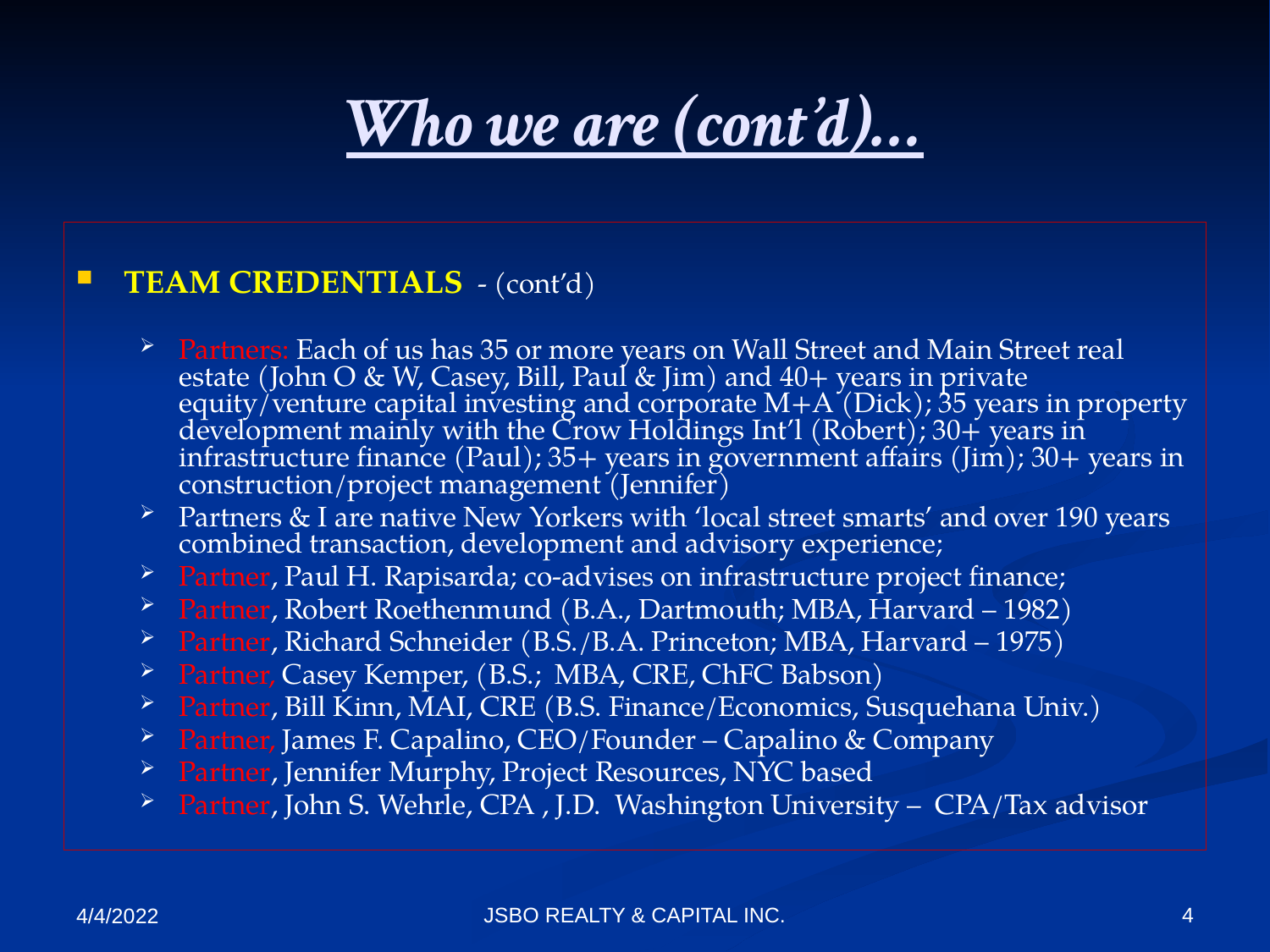

# Who we are (cont’d)…

TEAM CREDENTIALS  - (cont’d)

Partners: Each of us has 35 or more years on Wall Street and Main Street real estate (John O & W, Casey, Bill, Paul & Jim) and 40+ years in private equity/venture capital investing and corporate M+A (Dick); 35 years in property development mainly with the Crow Holdings Int’l (Robert); 30+ years in infrastructure finance (Paul); 35+ years in government affairs (Jim); 30+ years in construction/project management (Jennifer)
Partners & I are native New Yorkers with ‘local street smarts’ and over 190 years combined transaction, development and advisory experience;
Partner, Paul H. Rapisarda; co-advises on infrastructure project finance;
Partner, Robert Roethenmund (B.A., Dartmouth; MBA, Harvard – 1982)
Partner, Richard Schneider (B.S./B.A. Princeton; MBA, Harvard – 1975)
Partner, Casey Kemper, (B.S.;  MBA, CRE, ChFC Babson)
Partner, Bill Kinn, MAI, CRE (B.S. Finance/Economics, Susquehana Univ.)
Partner, James F. Capalino, CEO/Founder – Capalino & Company
Partner, Jennifer Murphy, Project Resources, NYC based
Partner, John S. Wehrle, CPA , J.D.  Washington University –  CPA/Tax advisor

JSBO REALTY & CAPITAL INC.
4
4/4/2022